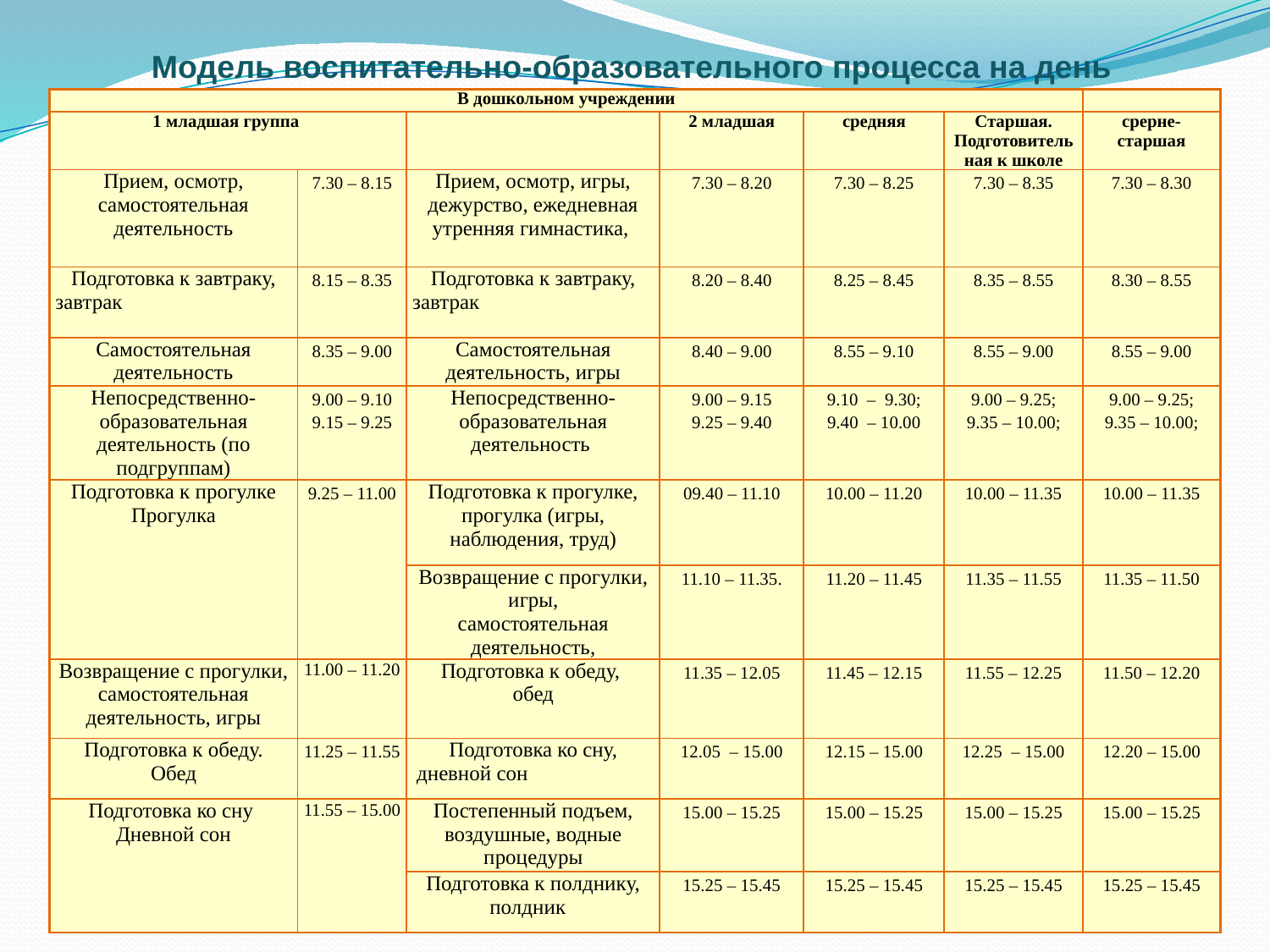

Модель воспитательно-образовательного процесса на день
| В дошкольном учреждении |  |  |  |  |  |  |
| --- | --- | --- | --- | --- | --- | --- |
| 1 младшая группа |  |  | 2 младшая | средняя | Старшая. Подготовительная к школе | срерне-старшая |
| Прием, осмотр, самостоятельная деятельность | 7.30 – 8.15 | Прием, осмотр, игры, дежурство, ежедневная утренняя гимнастика, | 7.30 – 8.20 | 7.30 – 8.25 | 7.30 – 8.35 | 7.30 – 8.30 |
| Подготовка к завтраку, завтрак | 8.15 – 8.35 | Подготовка к завтраку, завтрак | 8.20 – 8.40 | 8.25 – 8.45 | 8.35 – 8.55 | 8.30 – 8.55 |
| Самостоятельная деятельность | 8.35 – 9.00 | Самостоятельная деятельность, игры | 8.40 – 9.00 | 8.55 – 9.10 | 8.55 – 9.00 | 8.55 – 9.00 |
| Непосредственно- образовательная деятельность (по подгруппам) | 9.00 – 9.10 9.15 – 9.25 | Непосредственно- образовательная деятельность | 9.00 – 9.15 9.25 – 9.40 | 9.10 – 9.30; 9.40 – 10.00 | 9.00 – 9.25; 9.35 – 10.00; | 9.00 – 9.25; 9.35 – 10.00; |
| Подготовка к прогулке Прогулка | 9.25 – 11.00 | Подготовка к прогулке, прогулка (игры, наблюдения, труд) | 09.40 – 11.10 | 10.00 – 11.20 | 10.00 – 11.35 | 10.00 – 11.35 |
|  |  | Возвращение с прогулки, игры, самостоятельная деятельность, | 11.10 – 11.35. | 11.20 – 11.45 | 11.35 – 11.55 | 11.35 – 11.50 |
| Возвращение с прогулки, самостоятельная деятельность, игры | 11.00 – 11.20 | Подготовка к обеду, обед | 11.35 – 12.05 | 11.45 – 12.15 | 11.55 – 12.25 | 11.50 – 12.20 |
| Подготовка к обеду. Обед | 11.25 – 11.55 | Подготовка ко сну, дневной сон | 12.05 – 15.00 | 12.15 – 15.00 | 12.25 – 15.00 | 12.20 – 15.00 |
| Подготовка ко сну Дневной сон | 11.55 – 15.00 | Постепенный подъем, воздушные, водные процедуры | 15.00 – 15.25 | 15.00 – 15.25 | 15.00 – 15.25 | 15.00 – 15.25 |
|  |  | Подготовка к полднику, полдник | 15.25 – 15.45 | 15.25 – 15.45 | 15.25 – 15.45 | 15.25 – 15.45 |